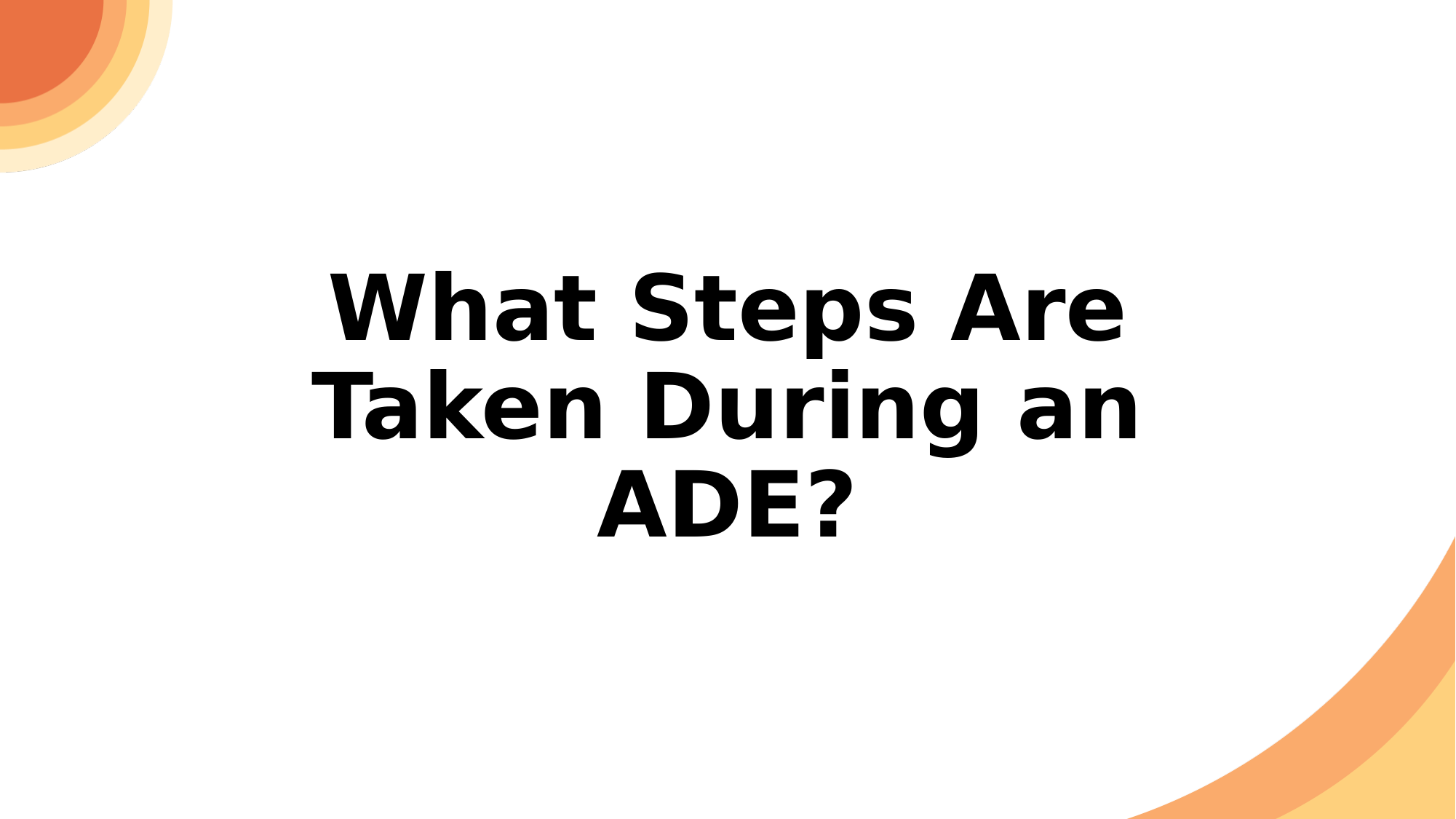

# What Steps Are Taken During an ADE?